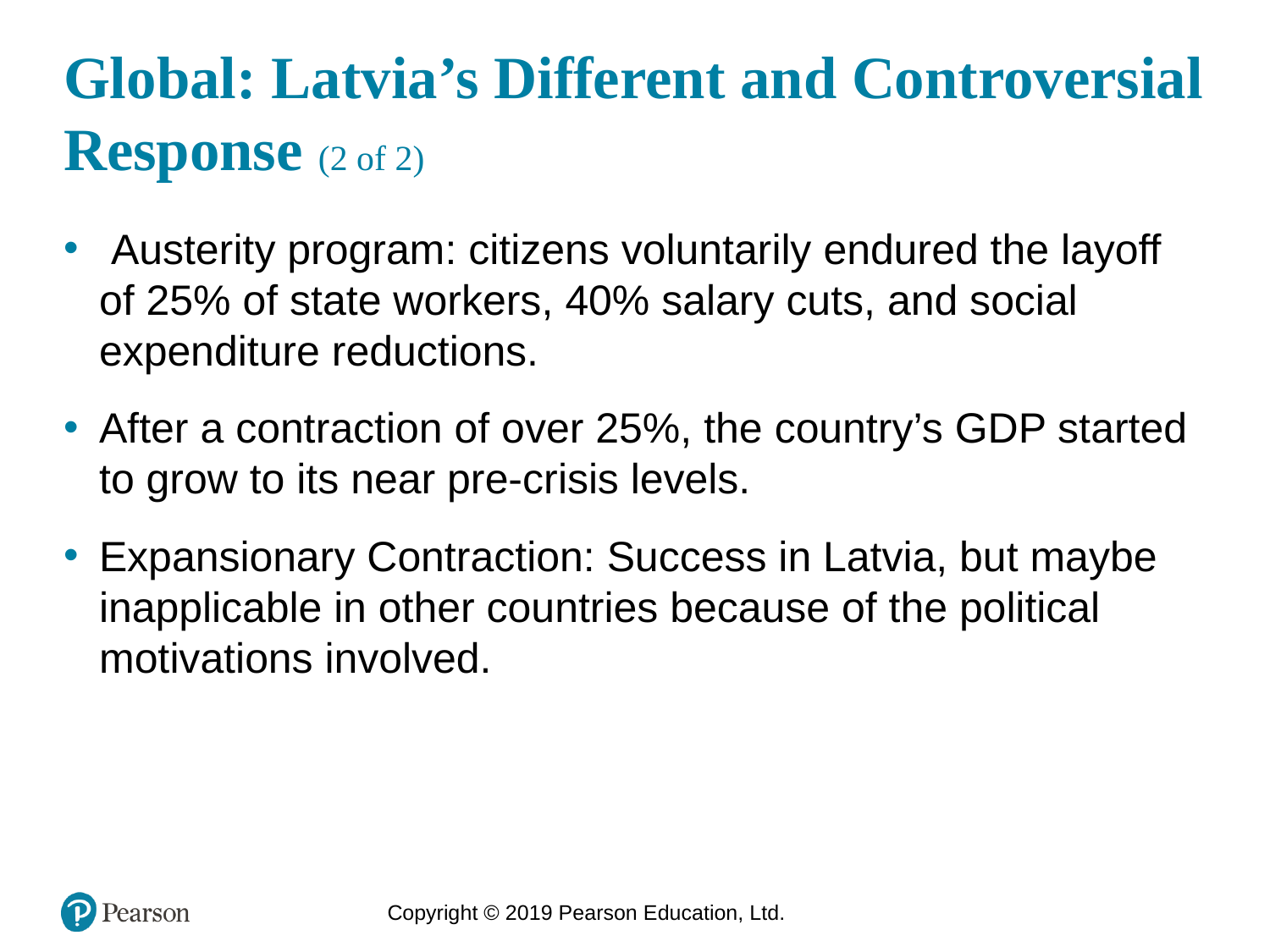

# Global: Latvia’s Different and Controversial Response (2 of 2)
 Austerity program: citizens voluntarily endured the layoff of 25% of state workers, 40% salary cuts, and social expenditure reductions.
After a contraction of over 25%, the country’s GDP started to grow to its near pre-crisis levels.
Expansionary Contraction: Success in Latvia, but maybe inapplicable in other countries because of the political motivations involved.